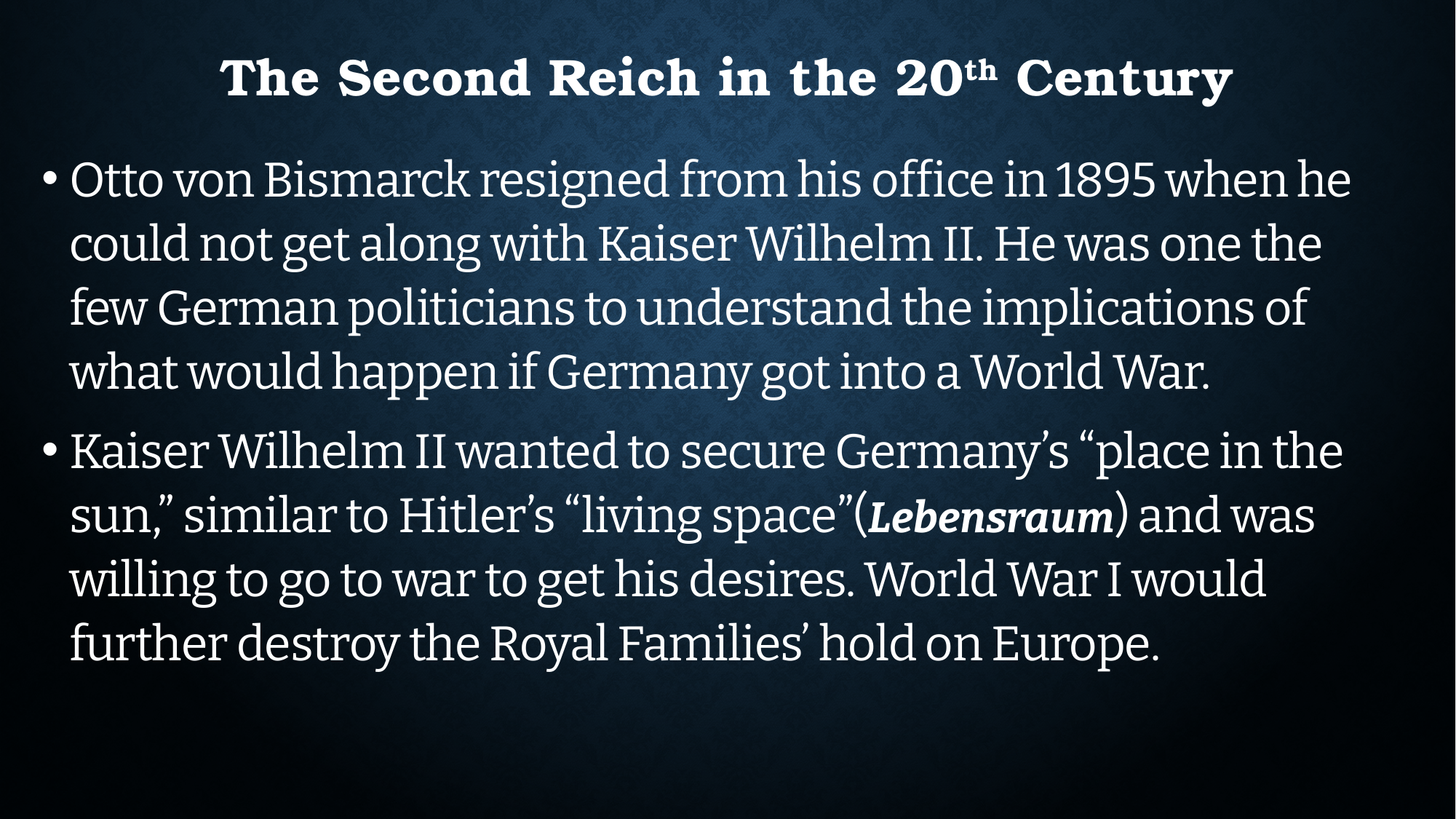

# The Second Reich in the 20th Century
Otto von Bismarck resigned from his office in 1895 when he could not get along with Kaiser Wilhelm II. He was one the few German politicians to understand the implications of what would happen if Germany got into a World War.
Kaiser Wilhelm II wanted to secure Germany’s “place in the sun,” similar to Hitler’s “living space”(Lebensraum) and was willing to go to war to get his desires. World War I would further destroy the Royal Families’ hold on Europe.